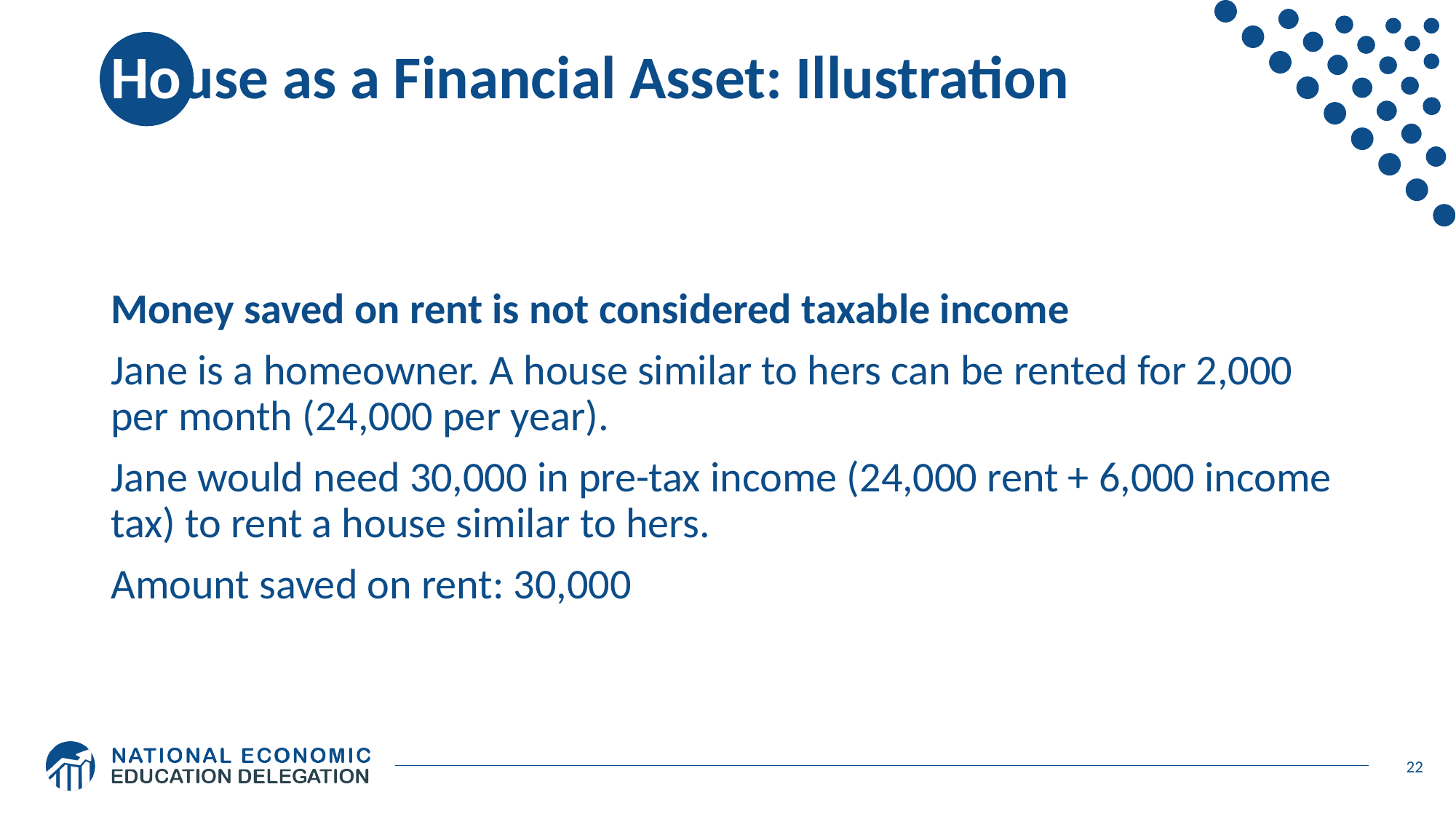

# House as a Financial Asset: Illustration
Money saved on rent is not considered taxable income
Jane is a homeowner. A house similar to hers can be rented for 2,000 per month (24,000 per year).
Jane would need 30,000 in pre-tax income (24,000 rent + 6,000 income tax) to rent a house similar to hers.
Amount saved on rent: 30,000
22